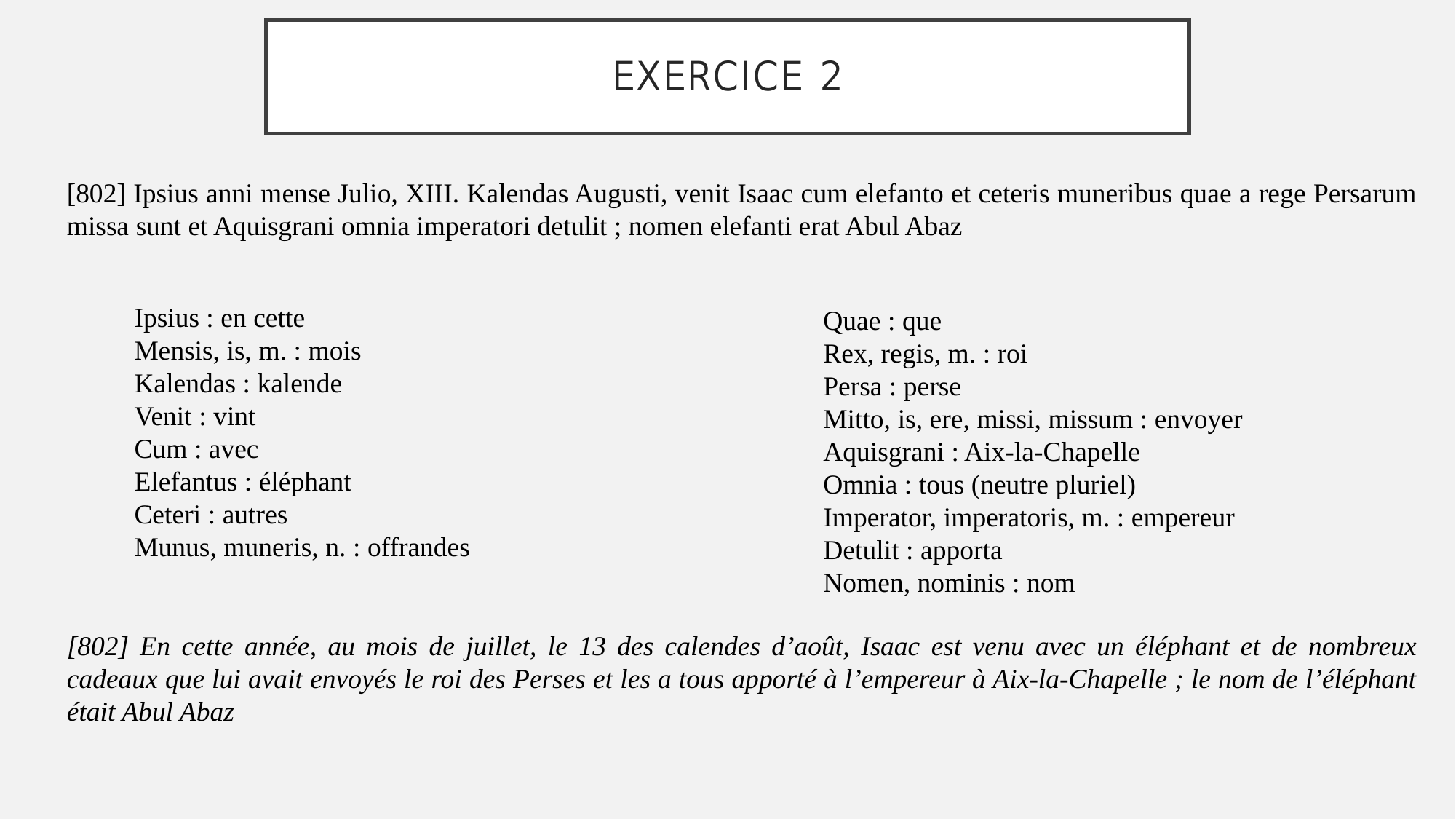

# EXERCICE 2
[802] Ipsius anni mense Julio, XIII. Kalendas Augusti, venit Isaac cum elefanto et ceteris muneribus quae a rege Persarum missa sunt et Aquisgrani omnia imperatori detulit ; nomen elefanti erat Abul Abaz

Ipsius : en cette
Mensis, is, m. : mois
Kalendas : kalende
Venit : vint
Cum : avec
Elefantus : éléphant
Ceteri : autres
Munus, muneris, n. : offrandes

Quae : que
Rex, regis, m. : roi
Persa : perse
Mitto, is, ere, missi, missum : envoyer
Aquisgrani : Aix-la-Chapelle
Omnia : tous (neutre pluriel)
Imperator, imperatoris, m. : empereur
Detulit : apporta
Nomen, nominis : nom
[802] En cette année, au mois de juillet, le 13 des calendes d’août, Isaac est venu avec un éléphant et de nombreux cadeaux que lui avait envoyés le roi des Perses et les a tous apporté à l’empereur à Aix-la-Chapelle ; le nom de l’éléphant était Abul Abaz